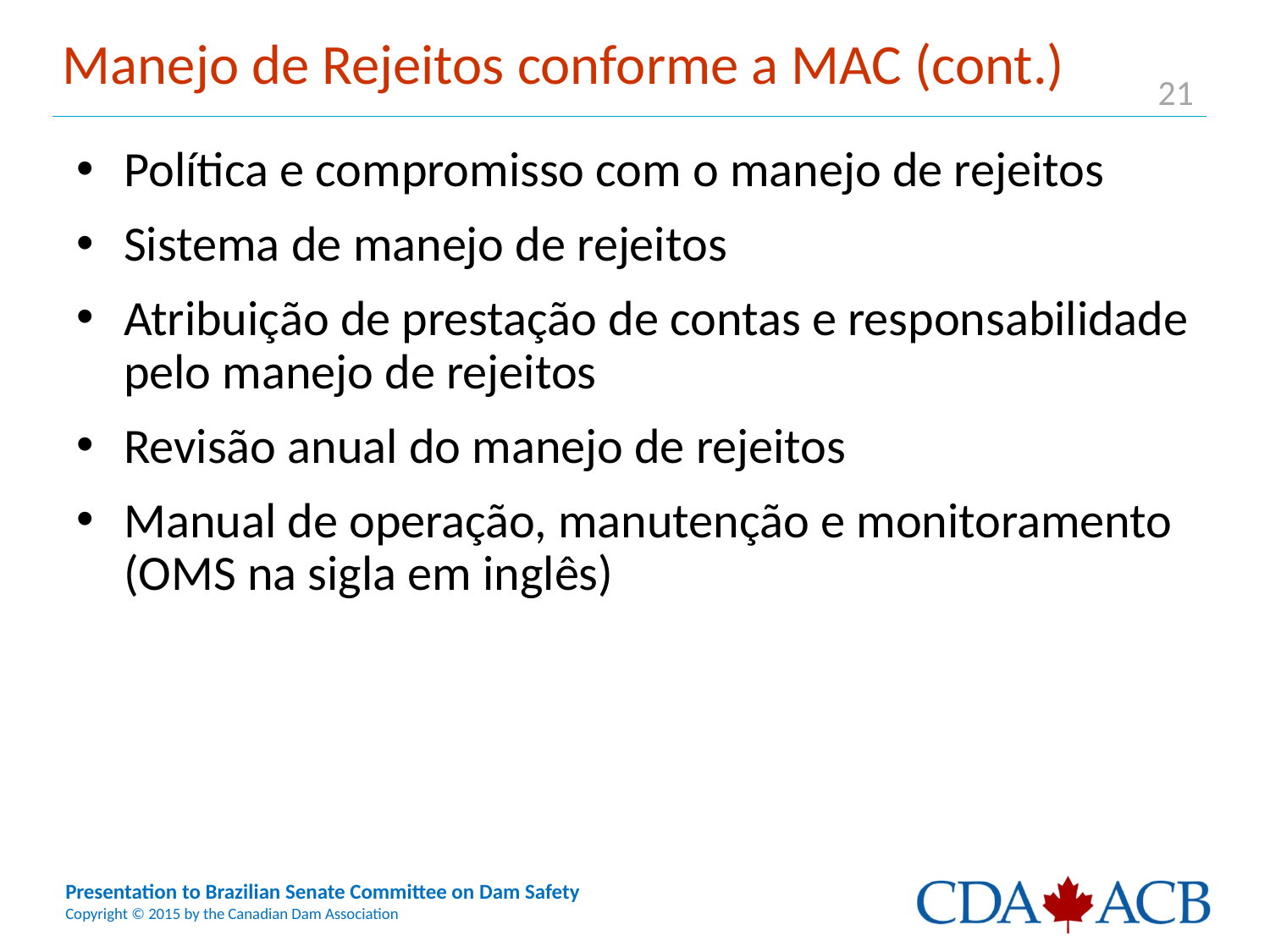

# Manejo de Rejeitos conforme a MAC (cont.)
Política e compromisso com o manejo de rejeitos
Sistema de manejo de rejeitos
Atribuição de prestação de contas e responsabilidade pelo manejo de rejeitos
Revisão anual do manejo de rejeitos
Manual de operação, manutenção e monitoramento  (OMS na sigla em inglês)